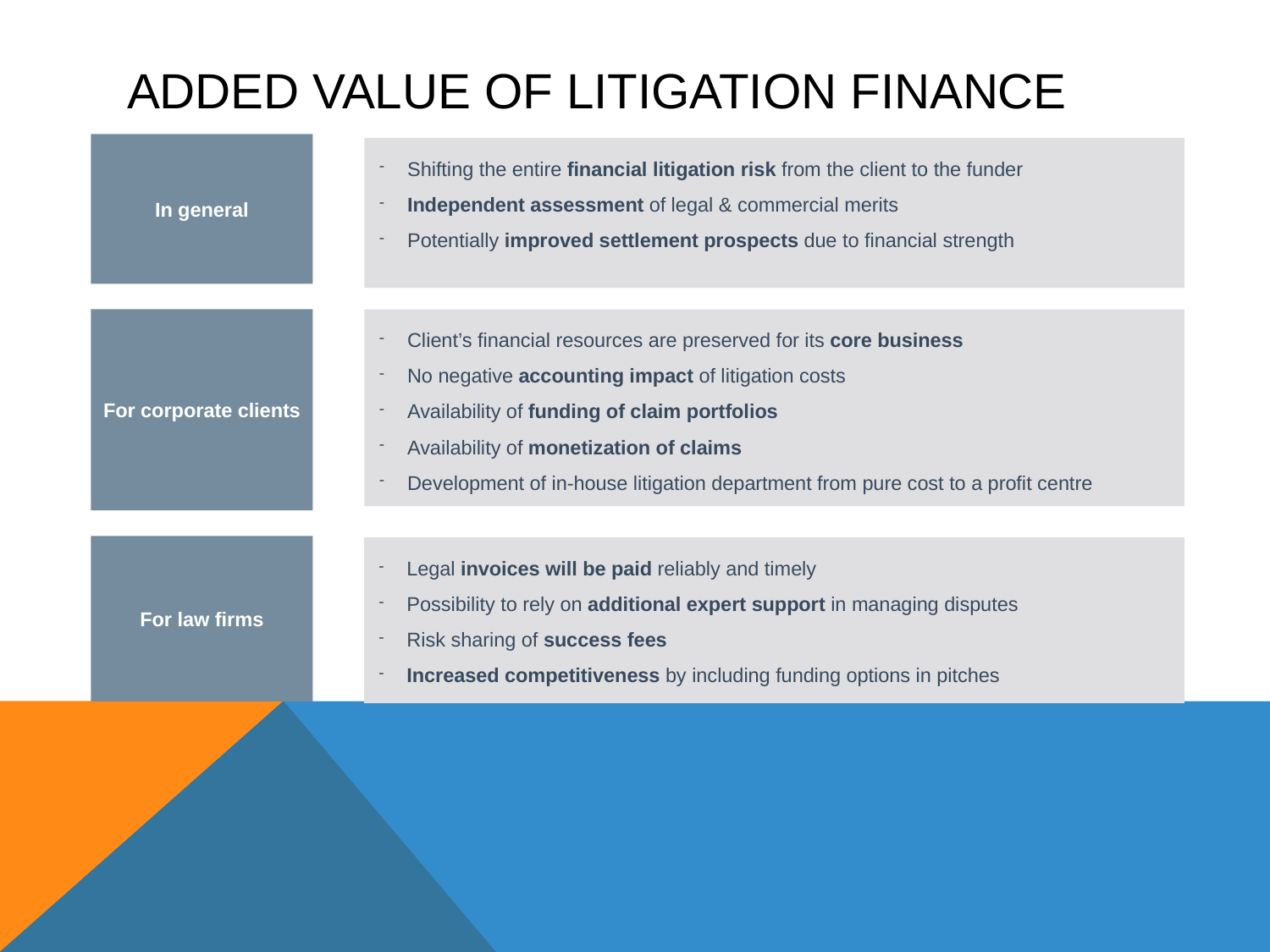

# Added value of litigation finance
In general
Shifting the entire financial litigation risk from the client to the funder
Independent assessment of legal & commercial merits
Potentially improved settlement prospects due to financial strength
For corporate clients
Client’s financial resources are preserved for its core business
No negative accounting impact of litigation costs
Availability of funding of claim portfolios
Availability of monetization of claims
Development of in-house litigation department from pure cost to a profit centre
For law firms
Legal invoices will be paid reliably and timely
Possibility to rely on additional expert support in managing disputes
Risk sharing of success fees
Increased competitiveness by including funding options in pitches